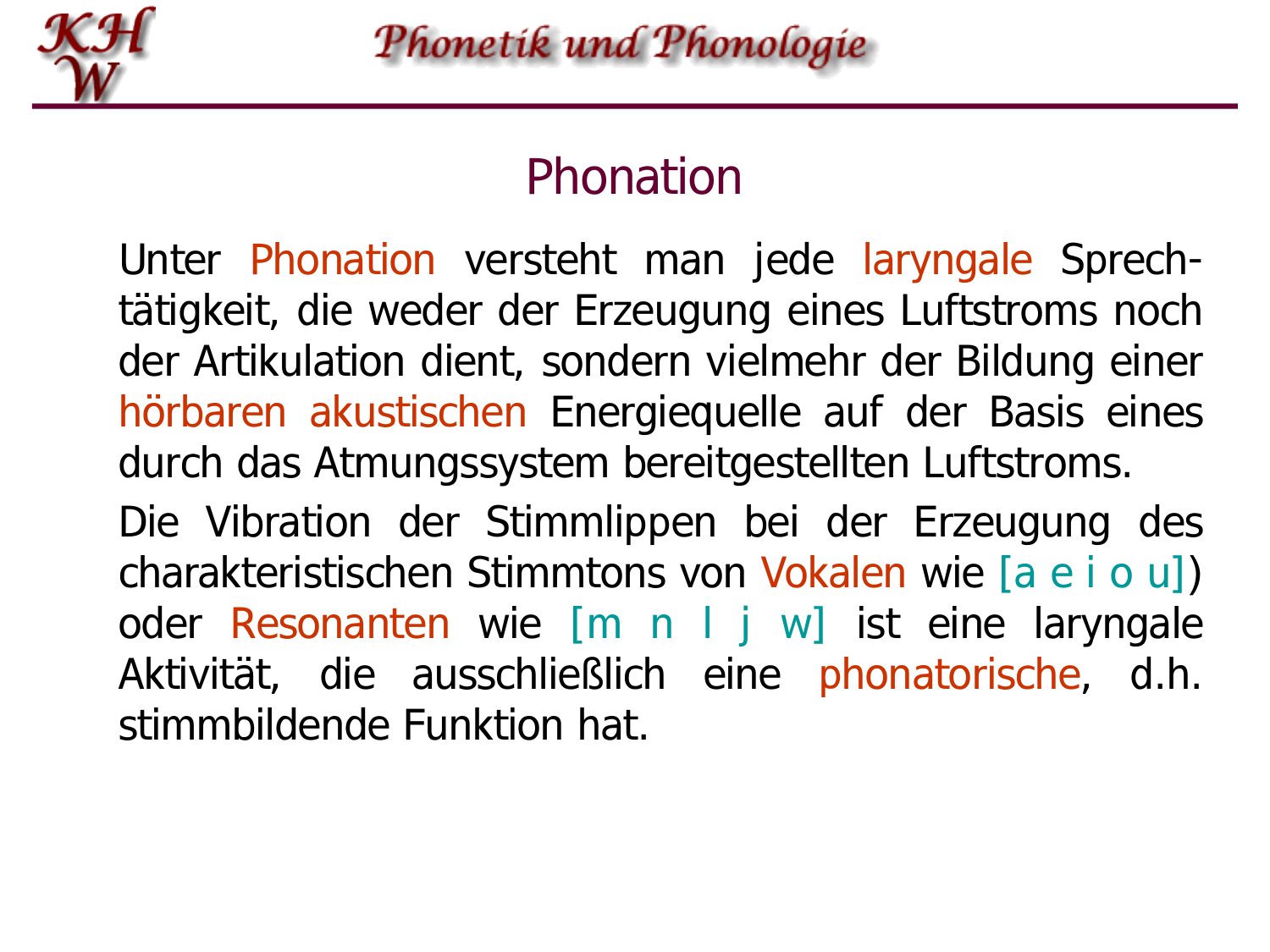

# Phonation
Unter Phonation versteht man jede laryngale Sprech-tätigkeit, die weder der Erzeugung eines Luftstroms noch der Artikulation dient, sondern vielmehr der Bildung einer hörbaren akustischen Energiequelle auf der Basis eines durch das Atmungssystem bereitgestellten Luftstroms.
Die Vibration der Stimmlippen bei der Erzeugung des charakteristischen Stimmtons von Vokalen wie [a e i o u]) oder Resonanten wie [m n l j w] ist eine laryngale Aktivität, die ausschließlich eine phonatorische, d.h. stimmbildende Funktion hat.